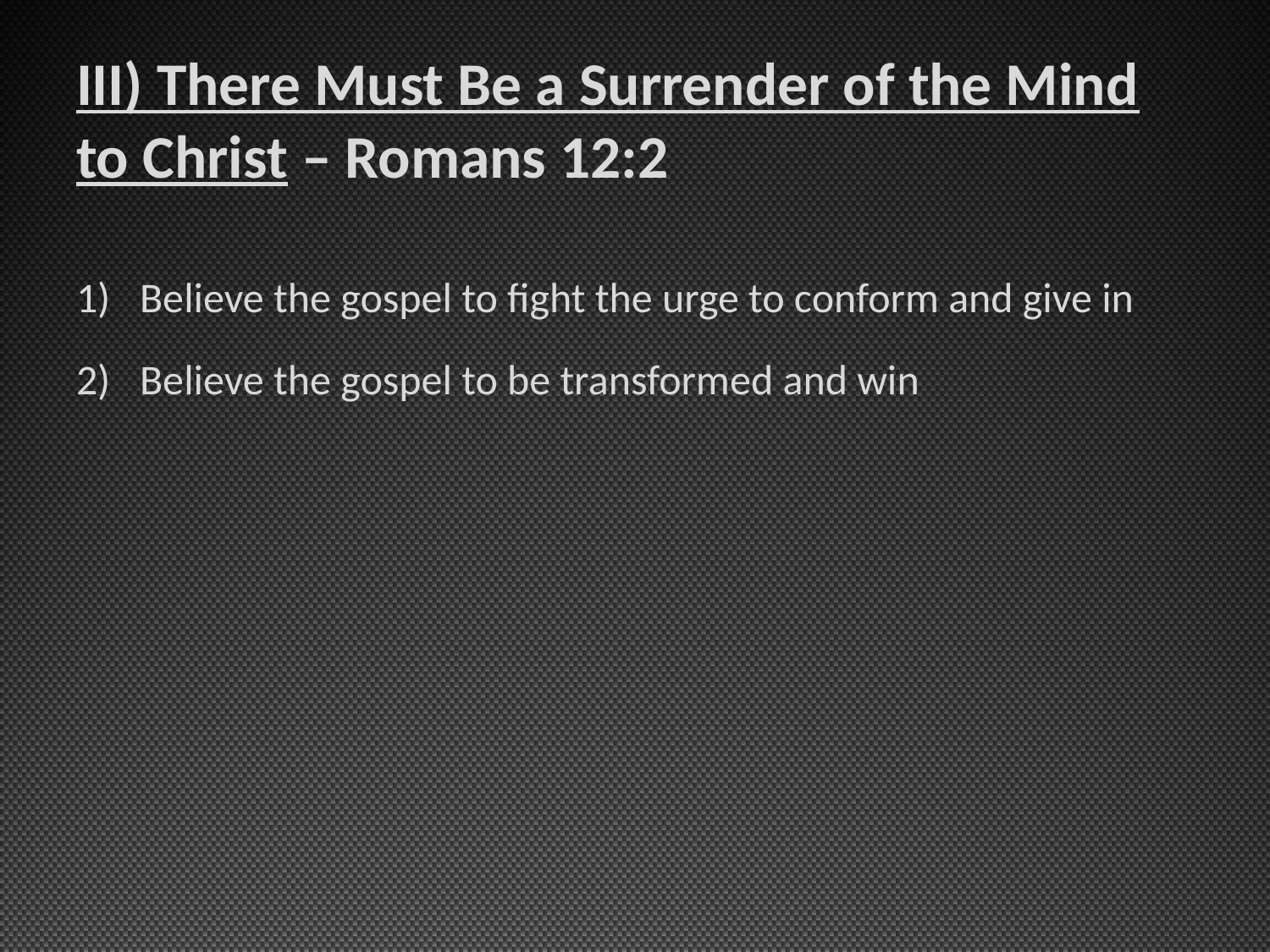

# III) There Must Be a Surrender of the Mind to Christ – Romans 12:2
Believe the gospel to fight the urge to conform and give in
Believe the gospel to be transformed and win